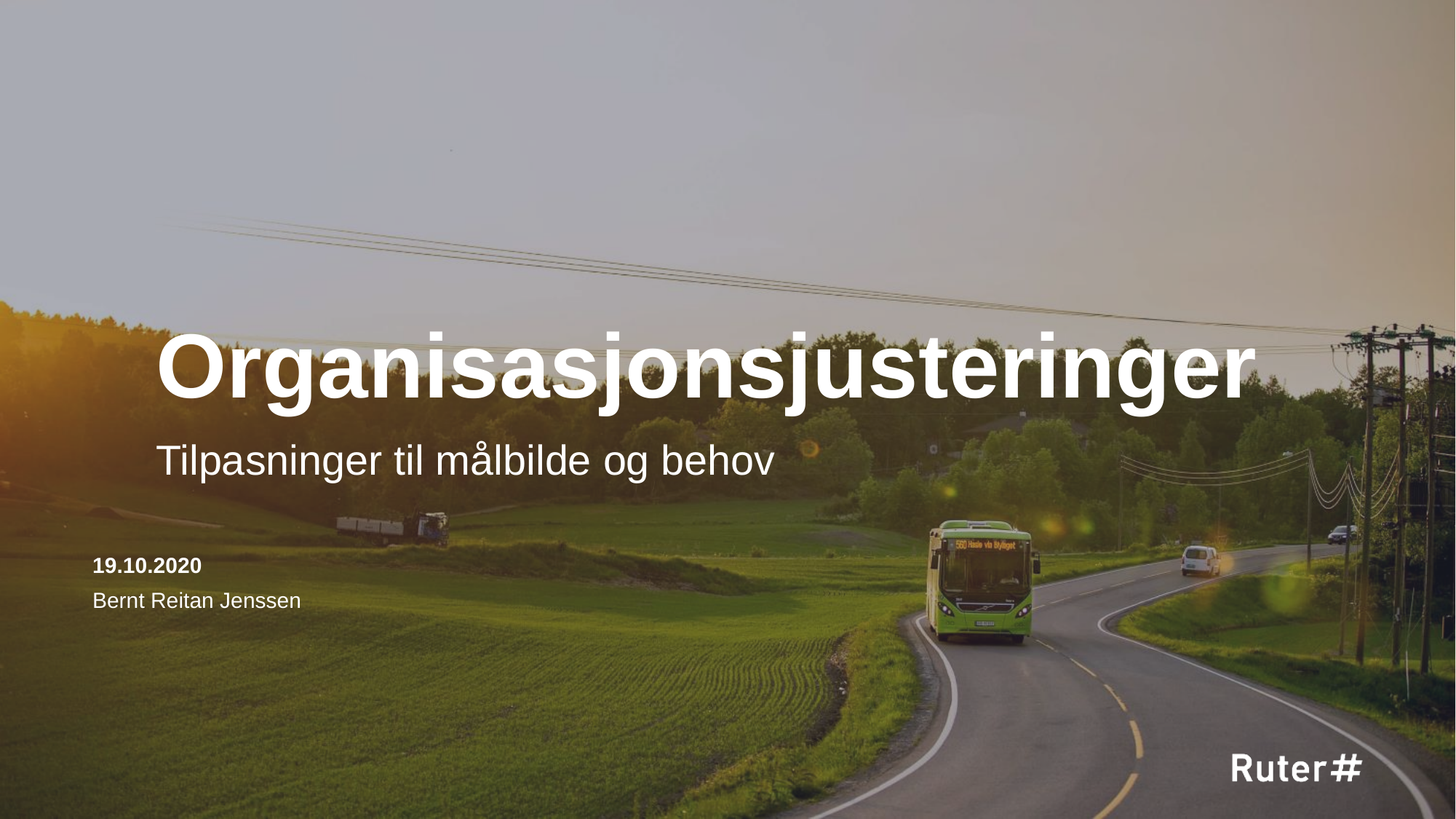

# Organisasjonsjusteringer
Tilpasninger til målbilde og behov
19.10.2020
Bernt Reitan Jenssen